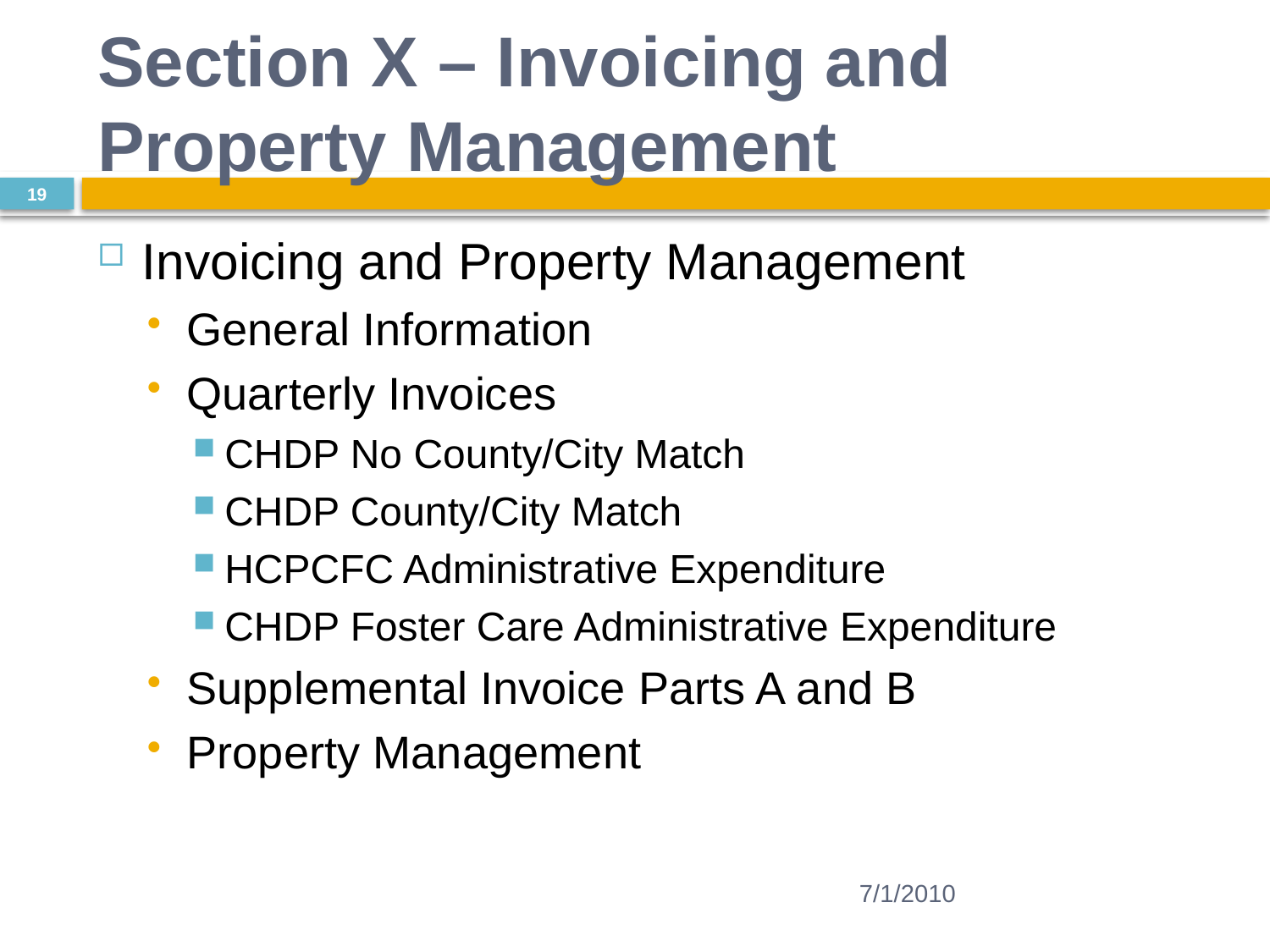

# Section X – Invoicing and Property Management
19
Invoicing and Property Management
General Information
Quarterly Invoices
CHDP No County/City Match
CHDP County/City Match
HCPCFC Administrative Expenditure
CHDP Foster Care Administrative Expenditure
Supplemental Invoice Parts A and B
Property Management
7/1/2010